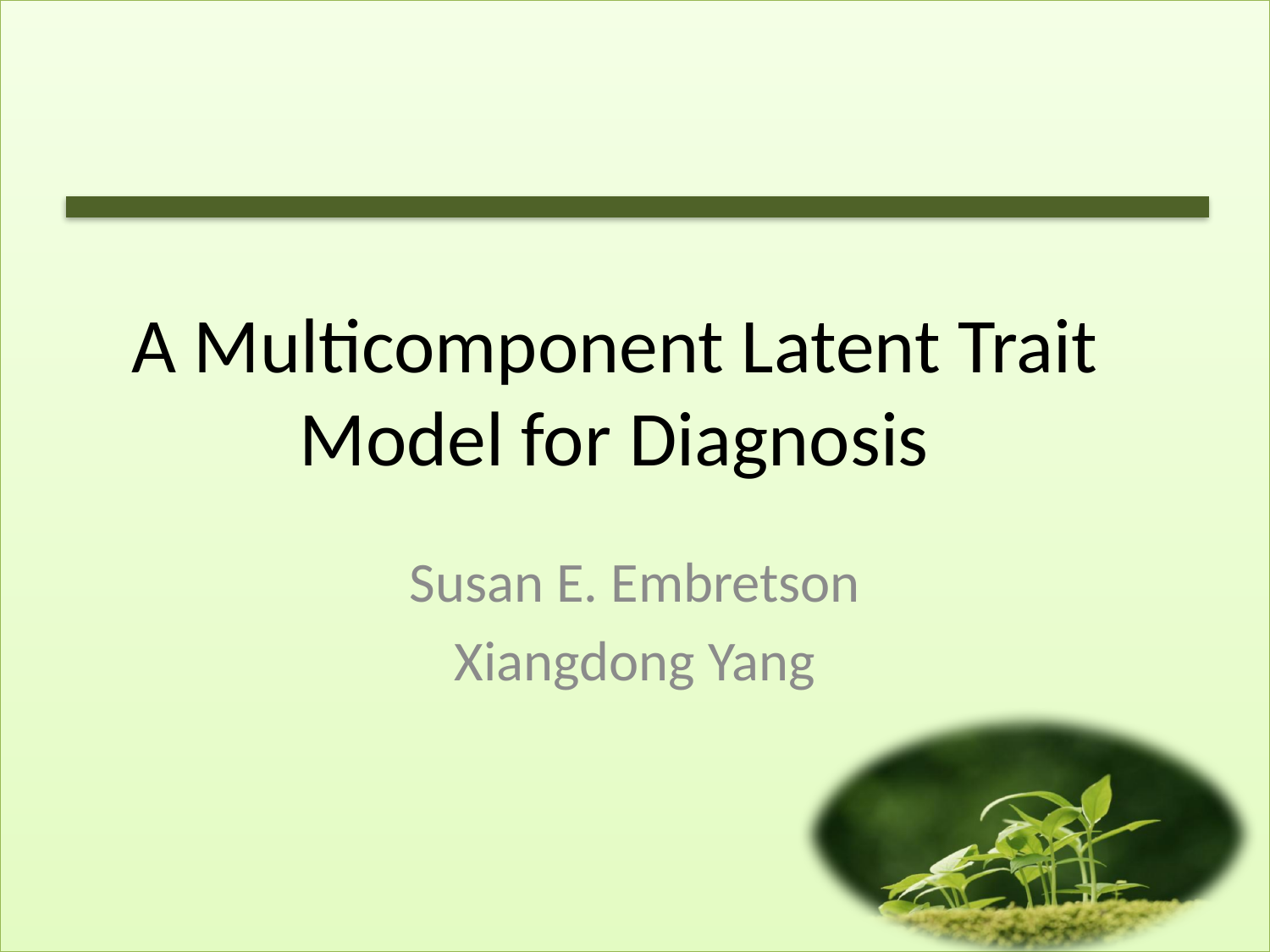

# A Multicomponent Latent Trait Model for Diagnosis
Susan E. Embretson
Xiangdong Yang